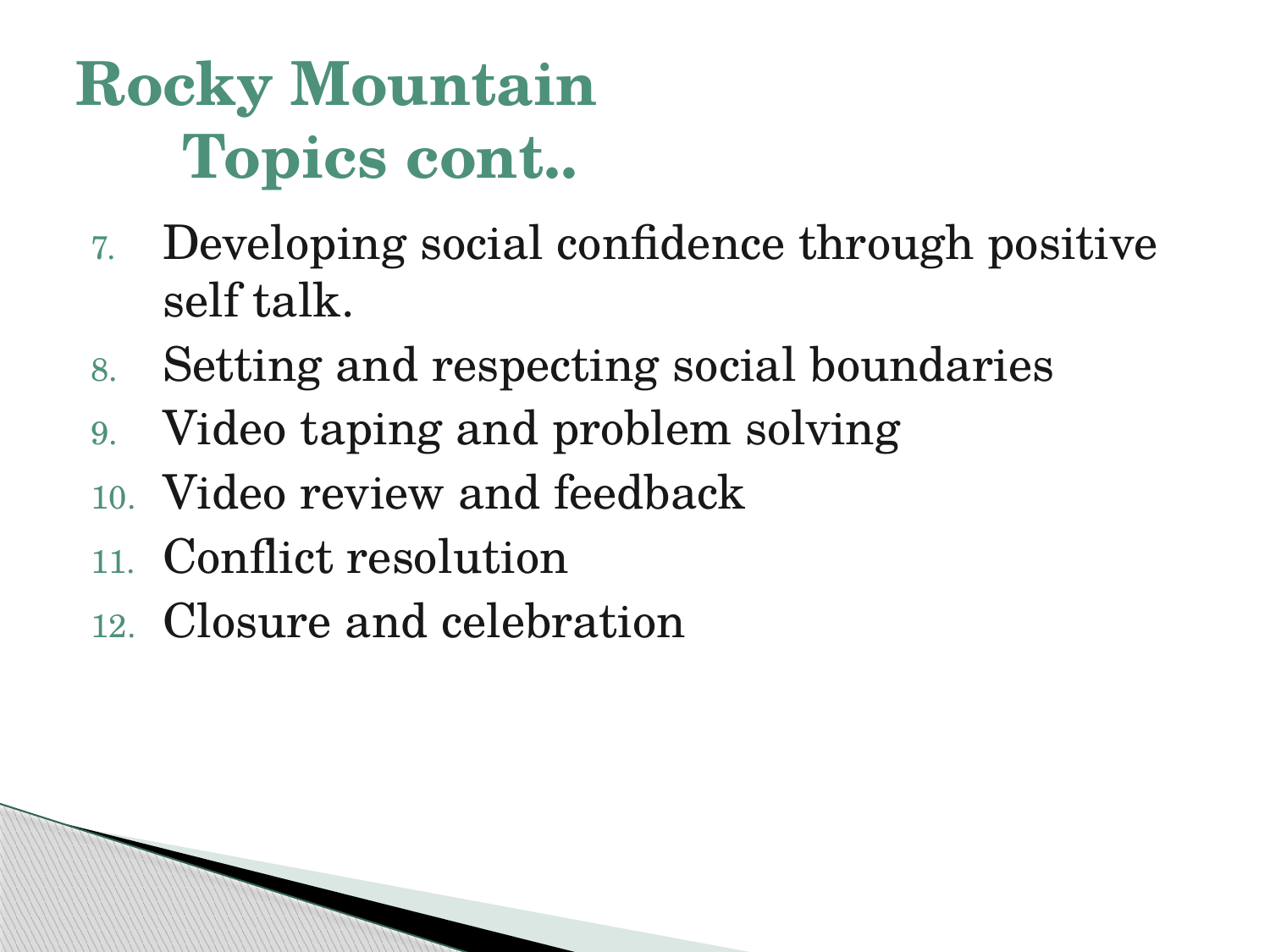

# Rocky Mountain Topics cont..
Developing social confidence through positive self talk.
Setting and respecting social boundaries
Video taping and problem solving
Video review and feedback
Conflict resolution
Closure and celebration